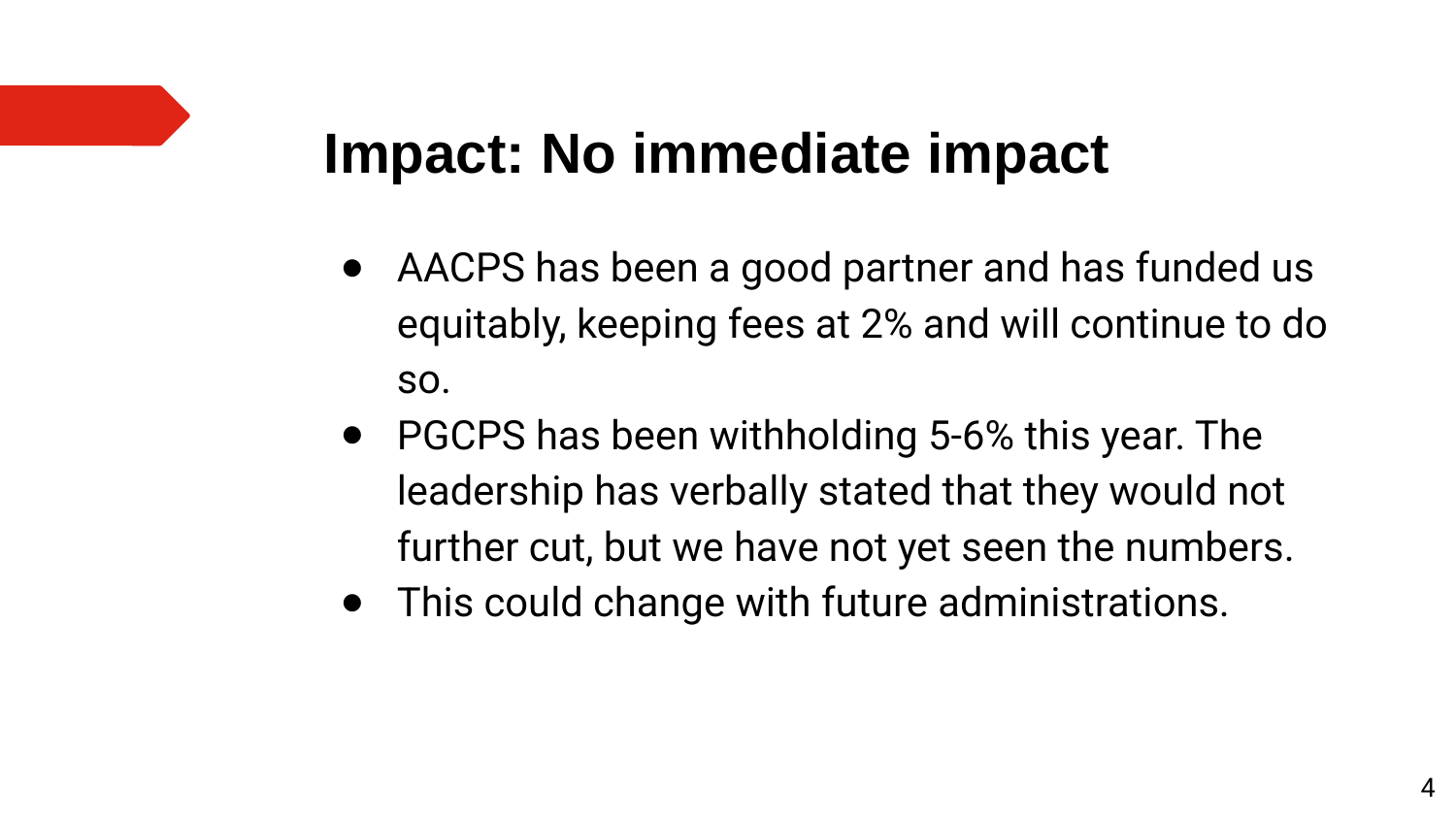

# Impact: No immediate impact
AACPS has been a good partner and has funded us equitably, keeping fees at 2% and will continue to do so.
PGCPS has been withholding 5-6% this year. The leadership has verbally stated that they would not further cut, but we have not yet seen the numbers.
This could change with future administrations.
4